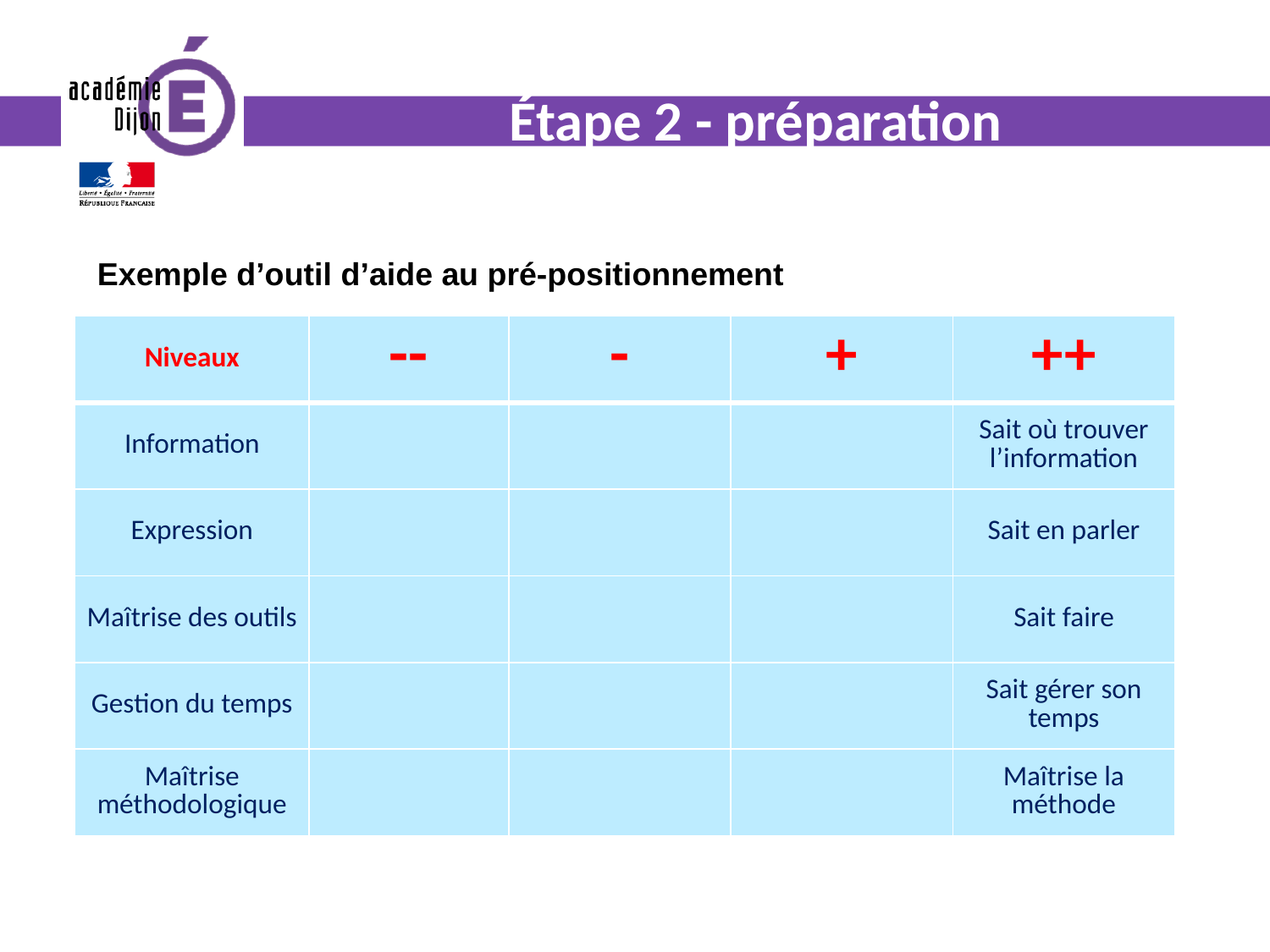

# Étape 2 - préparation
Exemple d’outil d’aide au pré-positionnement ?

| Niveaux | -- | - | + | ++ |
| --- | --- | --- | --- | --- |
| Information |  |  |  | Sait où trouver l’information |
| Expression |  |  |  | Sait en parler |
| Maîtrise des outils |  |  |  | Sait faire |
| Gestion du temps |  |  |  | Sait gérer son temps |
| Maîtrise méthodologique |  |  |  | Maîtrise la méthode |